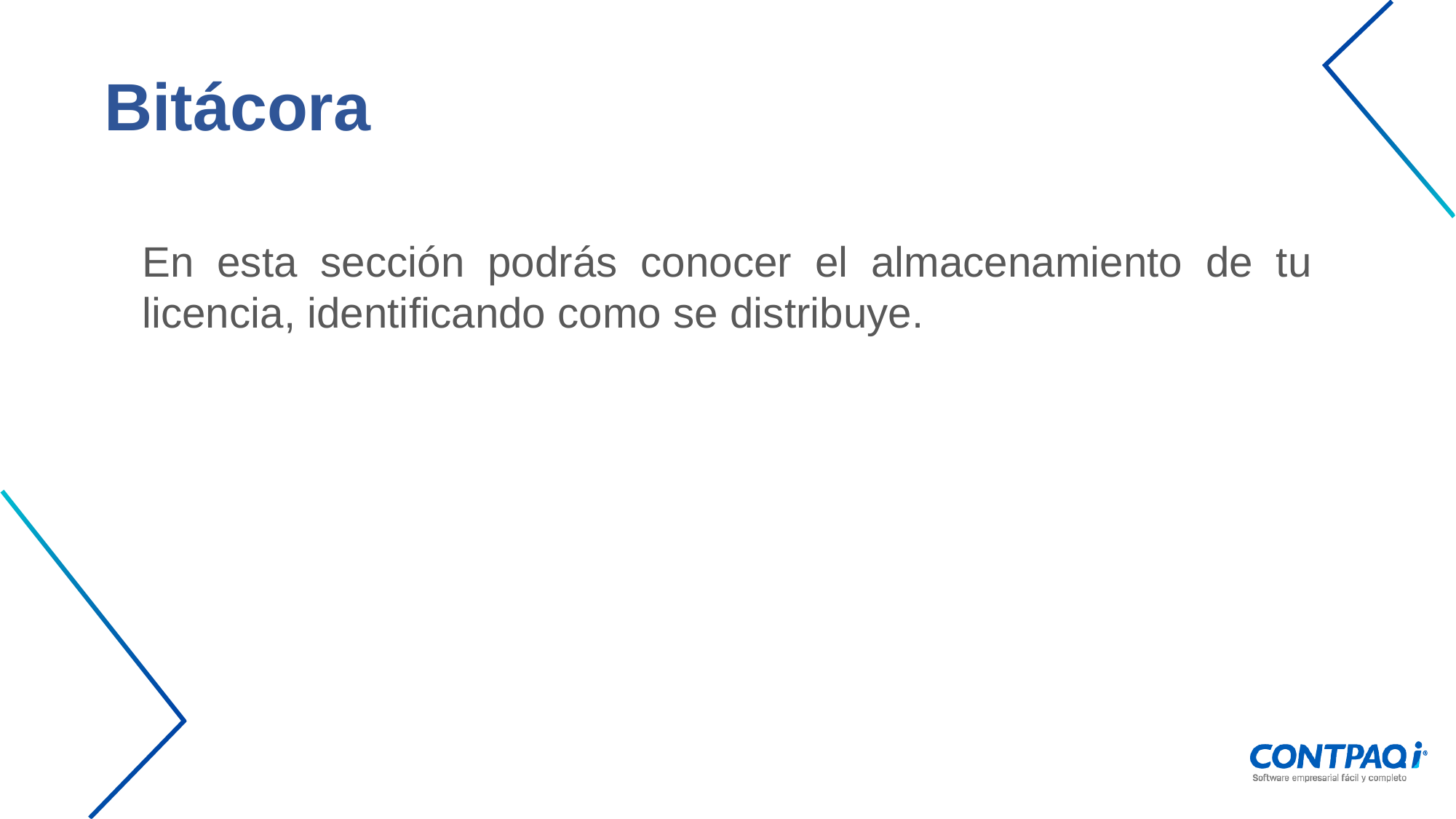

# Bitácora
En esta sección podrás conocer el almacenamiento de tu licencia, identificando como se distribuye.